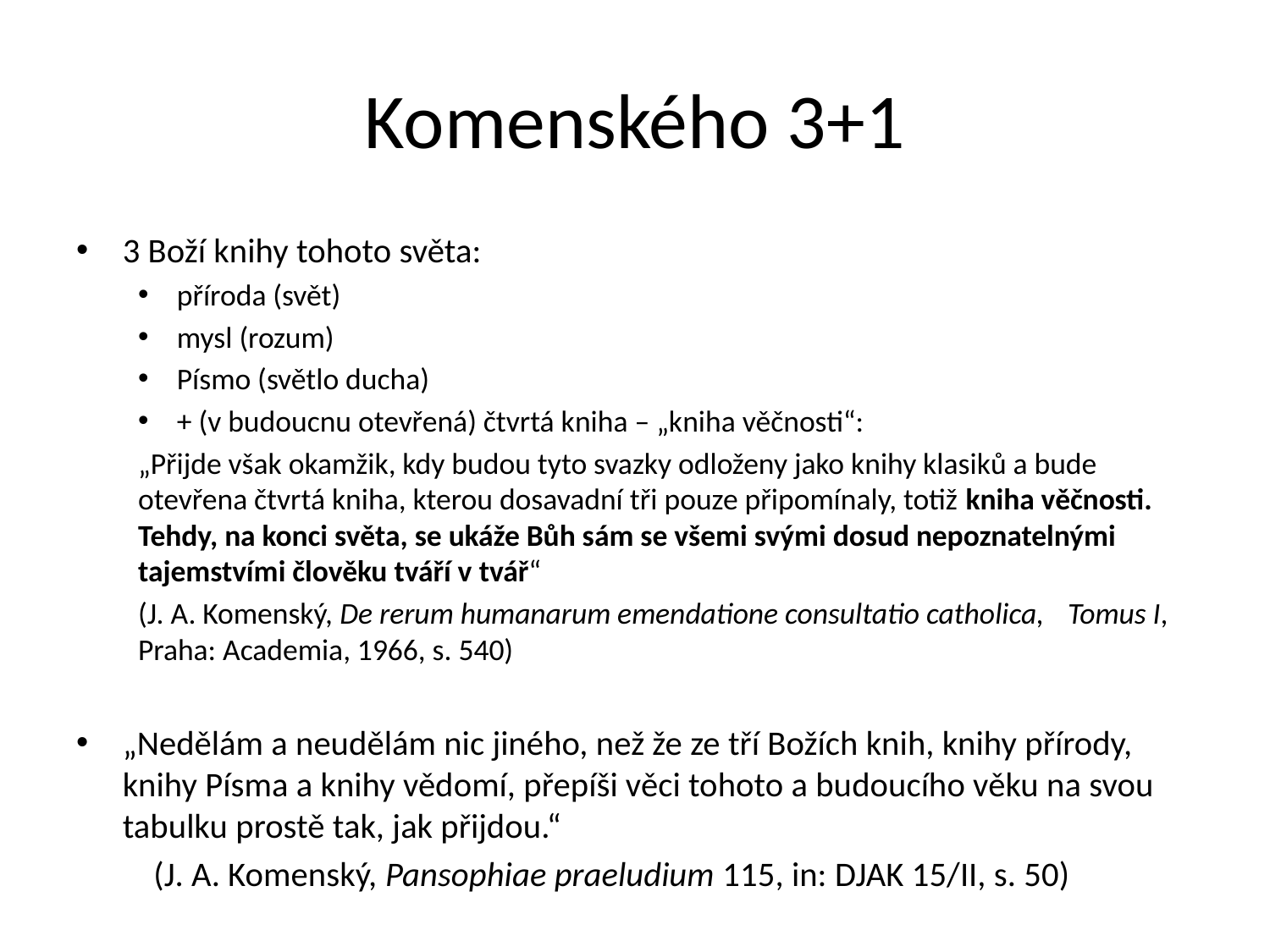

# Komenského 3+1
3 Boží knihy tohoto světa:
příroda (svět)
mysl (rozum)
Písmo (světlo ducha)
+ (v budoucnu otevřená) čtvrtá kniha – „kniha věčnosti“:
„Přijde však okamžik, kdy budou tyto svazky odloženy jako knihy klasiků a bude otevřena čtvrtá kniha, kterou dosavadní tři pouze připomínaly, totiž kniha věčnosti. Tehdy, na konci světa, se ukáže Bůh sám se všemi svými dosud nepoznatelnými tajemstvími člověku tváří v tvář“
	(J. A. Komenský, De rerum humanarum emendatione consultatio catholica, 	Tomus I, Praha: Academia, 1966, s. 540)

„Nedělám a neudělám nic jiného, než že ze tří Božích knih, knihy přírody, knihy Písma a knihy vědomí, přepíši věci tohoto a budoucího věku na svou tabulku prostě tak, jak přijdou.“
	(J. A. Komenský, Pansophiae praeludium 115, in: DJAK 15/II, s. 50)